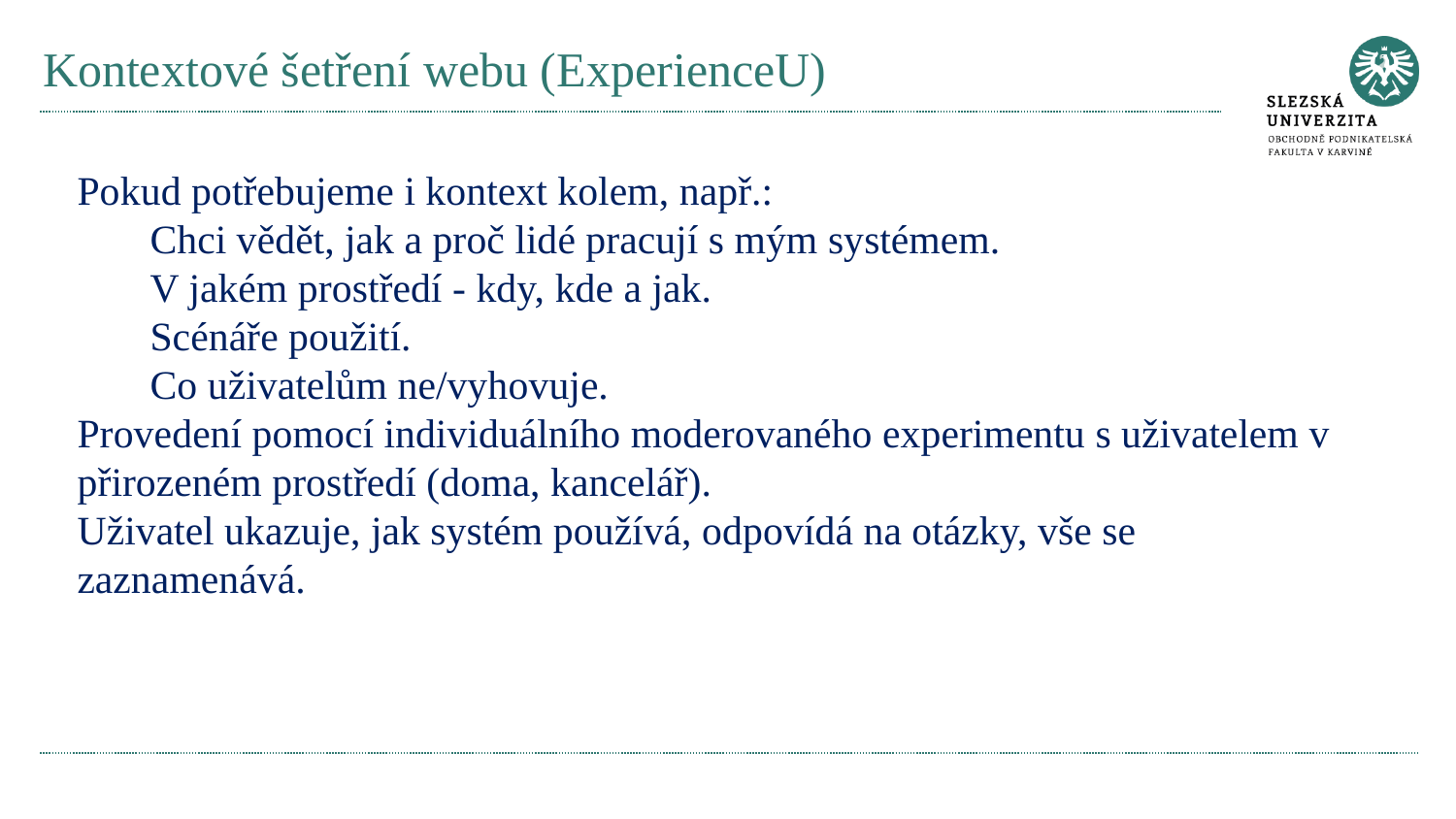

# Kontextové šetření webu (ExperienceU)
Pokud potřebujeme i kontext kolem, např.:
Chci vědět, jak a proč lidé pracují s mým systémem.
V jakém prostředí - kdy, kde a jak.
Scénáře použití.
Co uživatelům ne/vyhovuje.
Provedení pomocí individuálního moderovaného experimentu s uživatelem v přirozeném prostředí (doma, kancelář).
Uživatel ukazuje, jak systém používá, odpovídá na otázky, vše se zaznamenává.